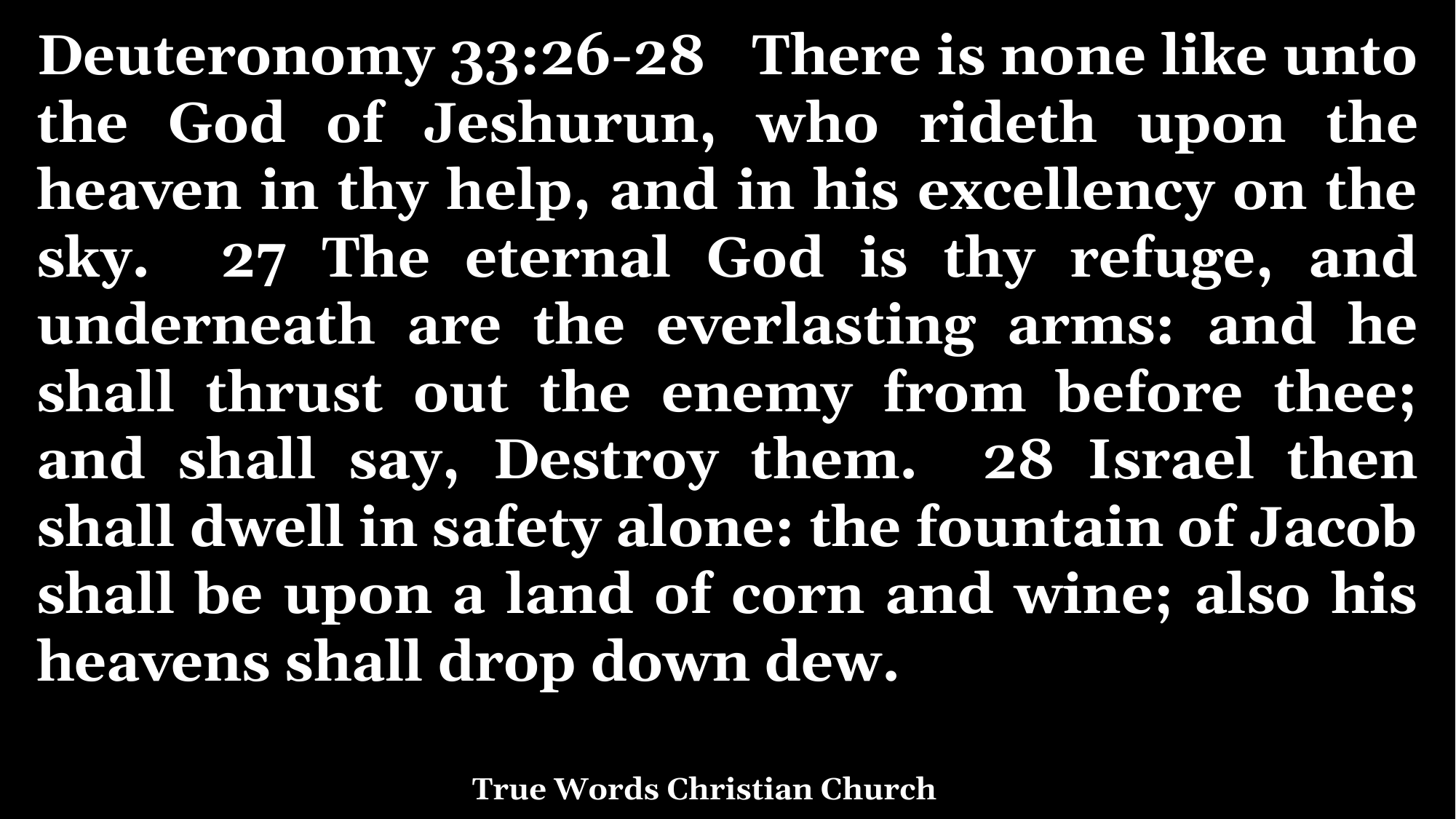

Deuteronomy 33:26-28   There is none like unto the God of Jeshurun, who rideth upon the heaven in thy help, and in his excellency on the sky.  27 The eternal God is thy refuge, and underneath are the everlasting arms: and he shall thrust out the enemy from before thee; and shall say, Destroy them.  28 Israel then shall dwell in safety alone: the fountain of Jacob shall be upon a land of corn and wine; also his heavens shall drop down dew.
True Words Christian Church